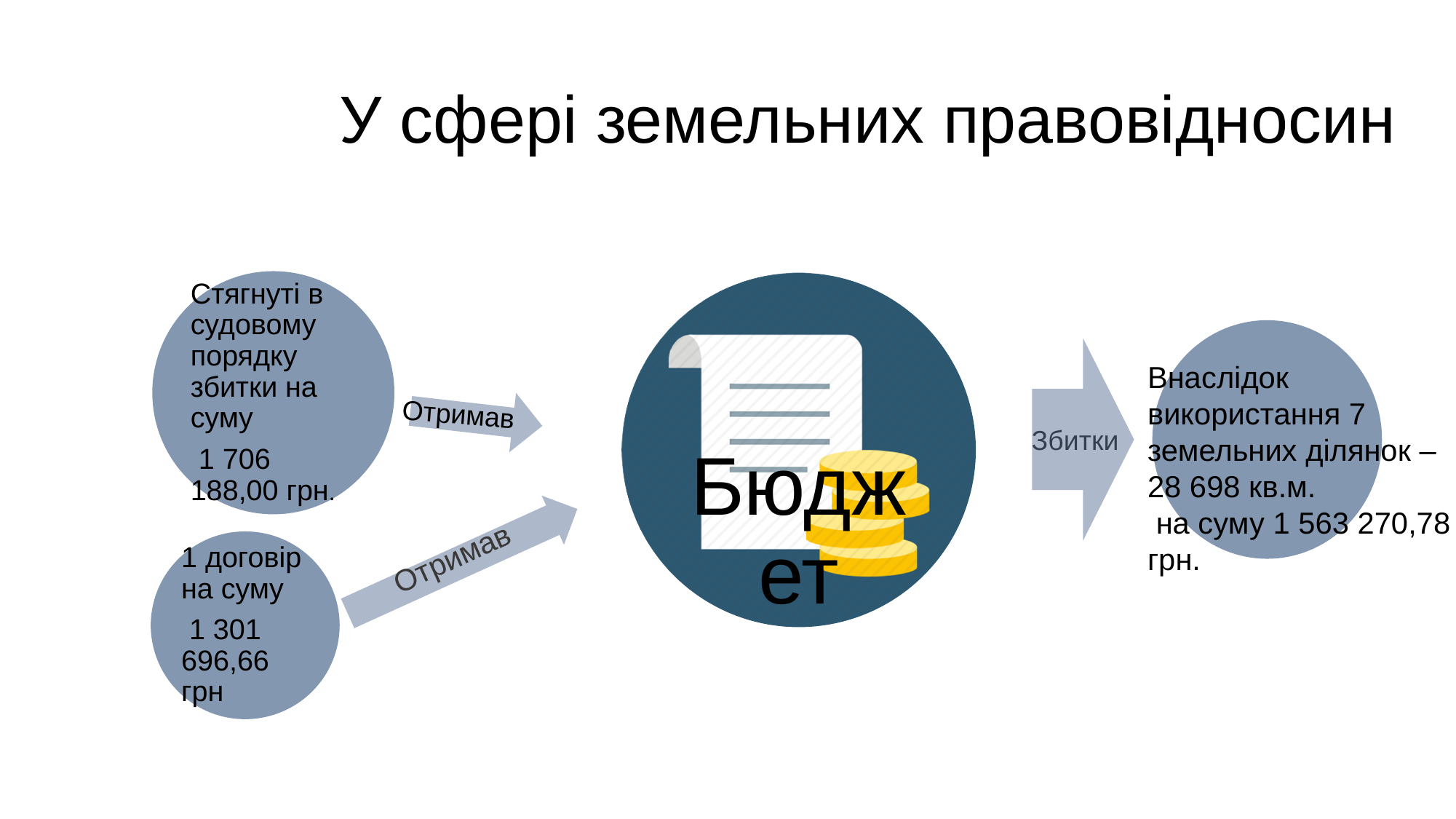

# У сфері земельних правовідносин
Стягнуті в судовому порядку збитки на суму
 1 706 188,00 грн.

1 договір на суму
 1 301 696,66 грн
Отримав

Бюджет

Внаслідок використання 7 земельних ділянок –
28 698 кв.м.
 на суму 1 563 270,78 грн.
Отримав
Збитки